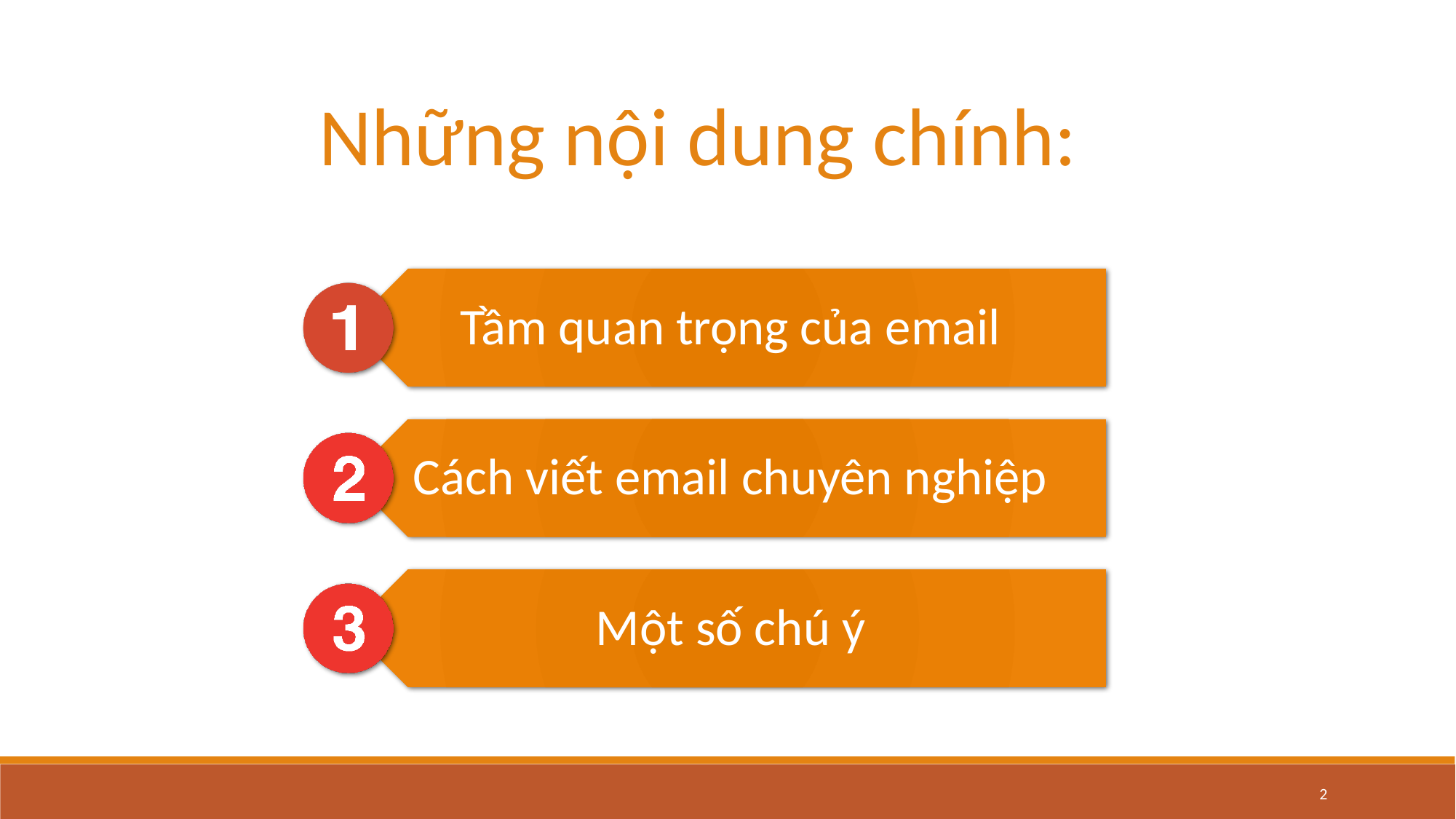

Những nội dung chính:
Tầm quan trọng của email
Cách viết email chuyên nghiệp
Một số chú ý
2